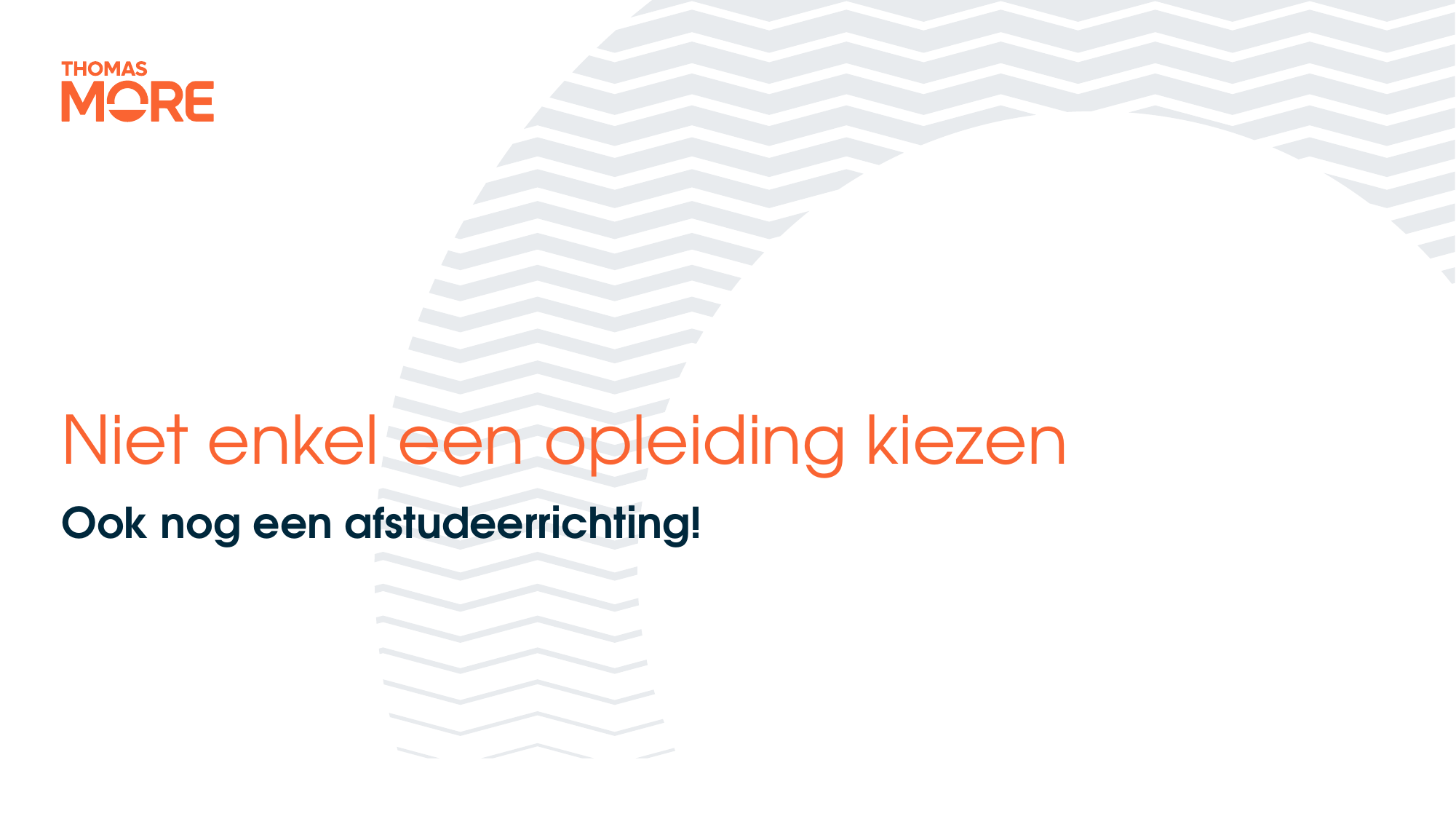

# Niet enkel een opleiding kiezen
Ook nog een afstudeerrichting!